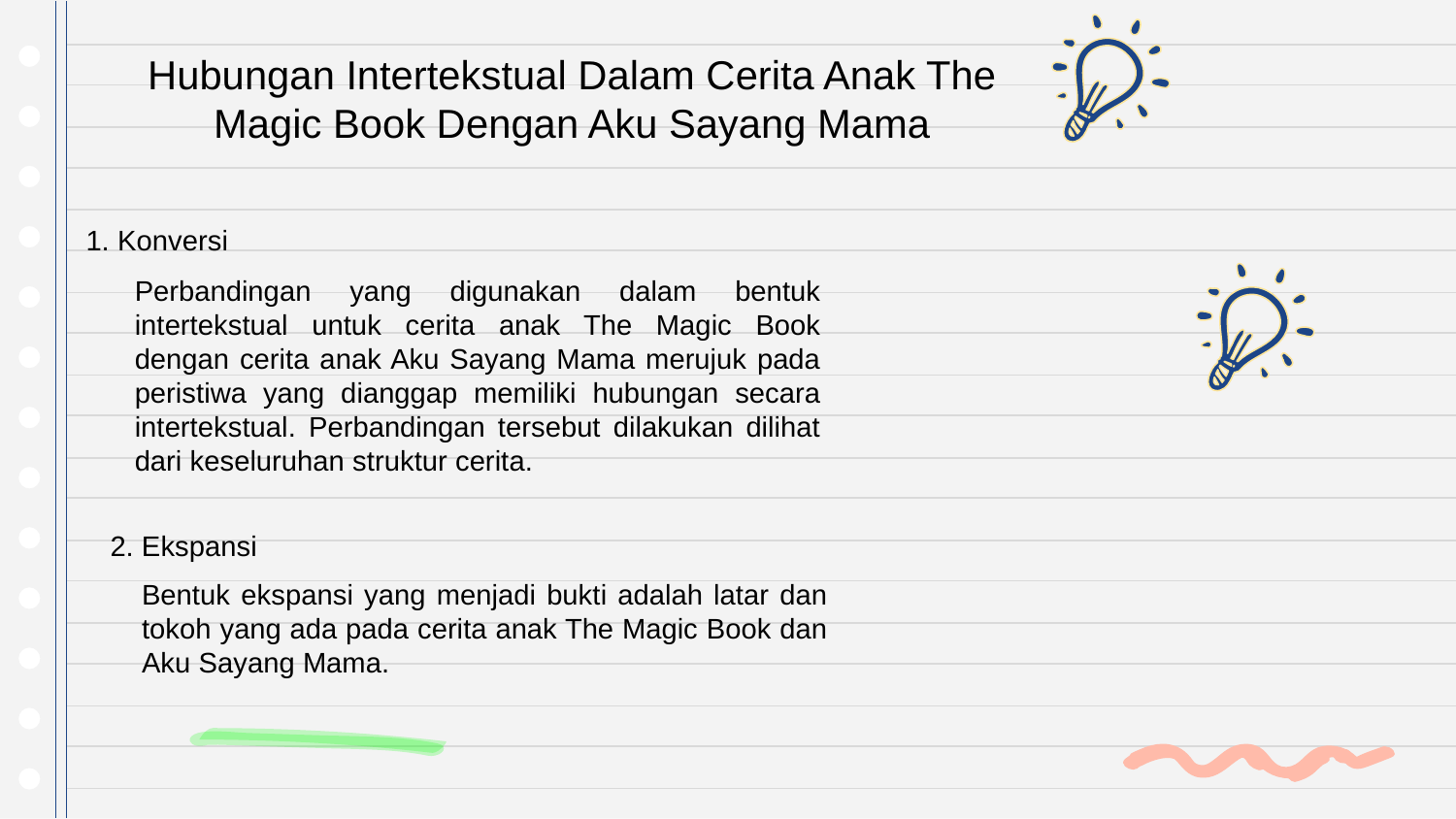

Hubungan Intertekstual Dalam Cerita Anak The Magic Book Dengan Aku Sayang Mama

1. Konversi

Perbandingan yang digunakan dalam bentuk intertekstual untuk cerita anak The Magic Book dengan cerita anak Aku Sayang Mama merujuk pada peristiwa yang dianggap memiliki hubungan secara intertekstual. Perbandingan tersebut dilakukan dilihat dari keseluruhan struktur cerita.

2. Ekspansi
Bentuk ekspansi yang menjadi bukti adalah latar dan tokoh yang ada pada cerita anak The Magic Book dan Aku Sayang Mama.